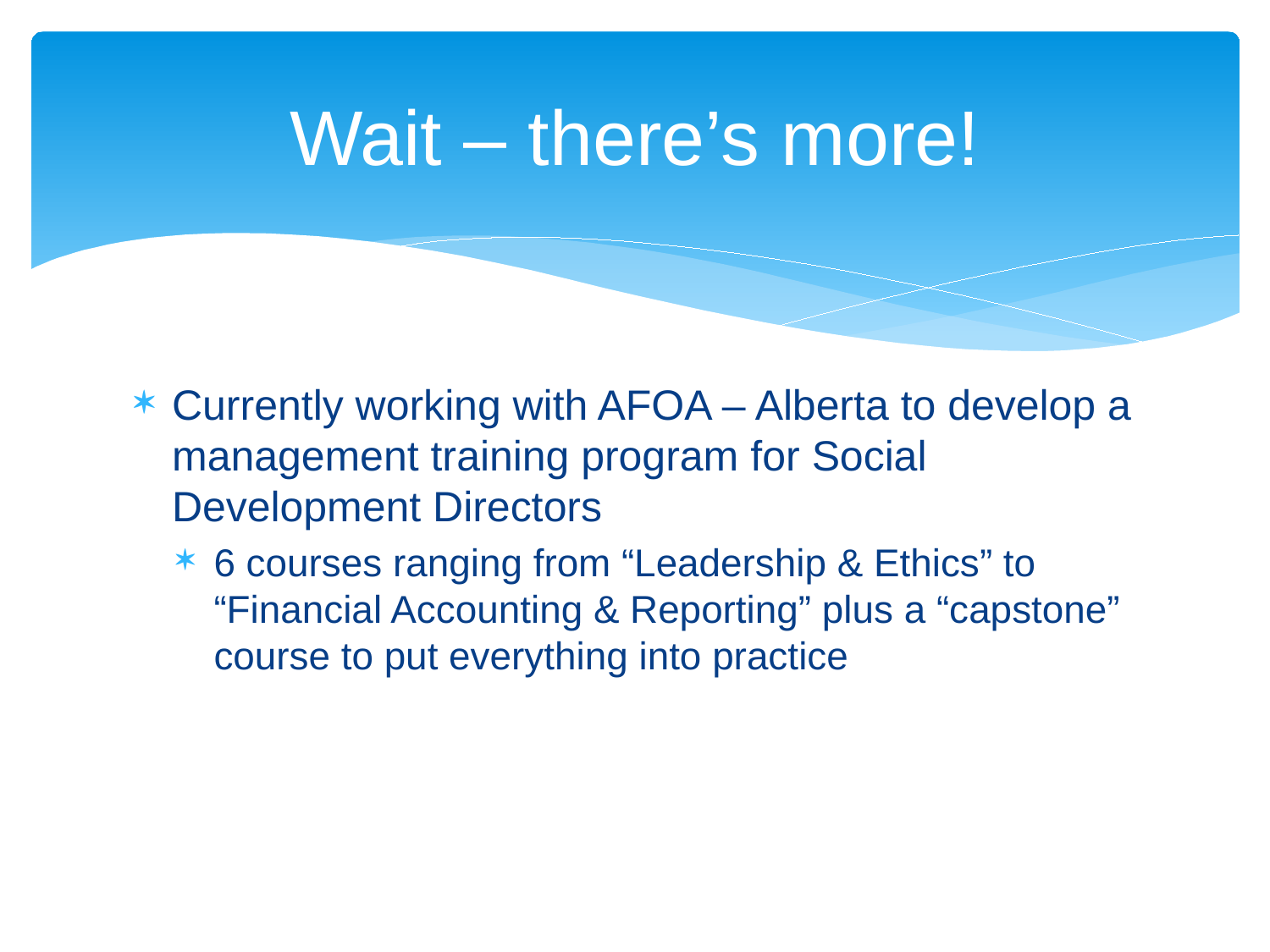

# Wait – there’s more!
Currently working with AFOA – Alberta to develop a management training program for Social Development Directors
6 courses ranging from “Leadership & Ethics” to “Financial Accounting & Reporting” plus a “capstone” course to put everything into practice